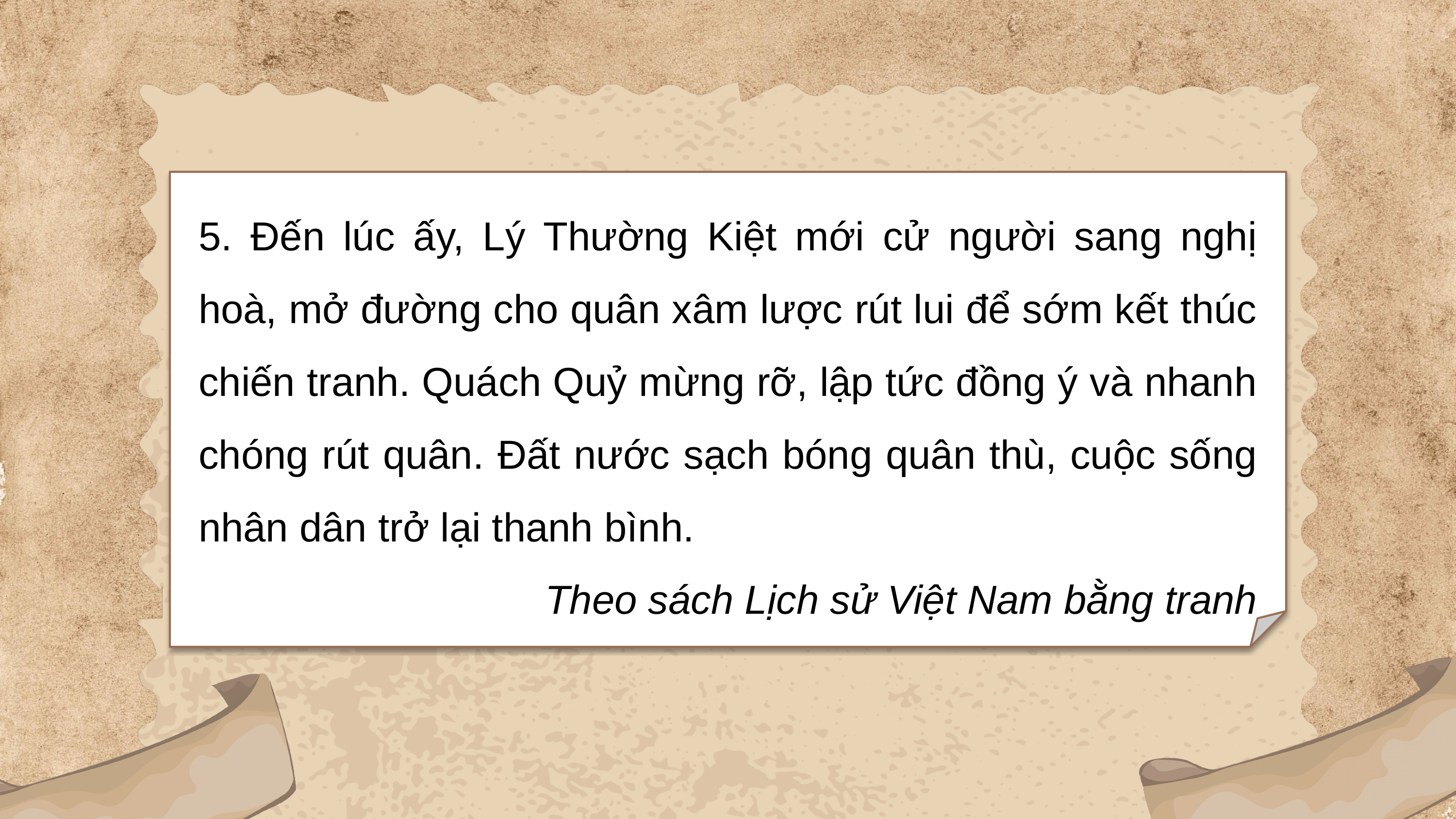

5. Đến lúc ấy, Lý Thường Kiệt mới cử người sang nghị hoà, mở đường cho quân xâm lược rút lui để sớm kết thúc chiến tranh. Quách Quỷ mừng rỡ, lập tức đồng ý và nhanh chóng rút quân. Đất nước sạch bóng quân thù, cuộc sống nhân dân trở lại thanh bình.
Theo sách Lịch sử Việt Nam bằng tranh